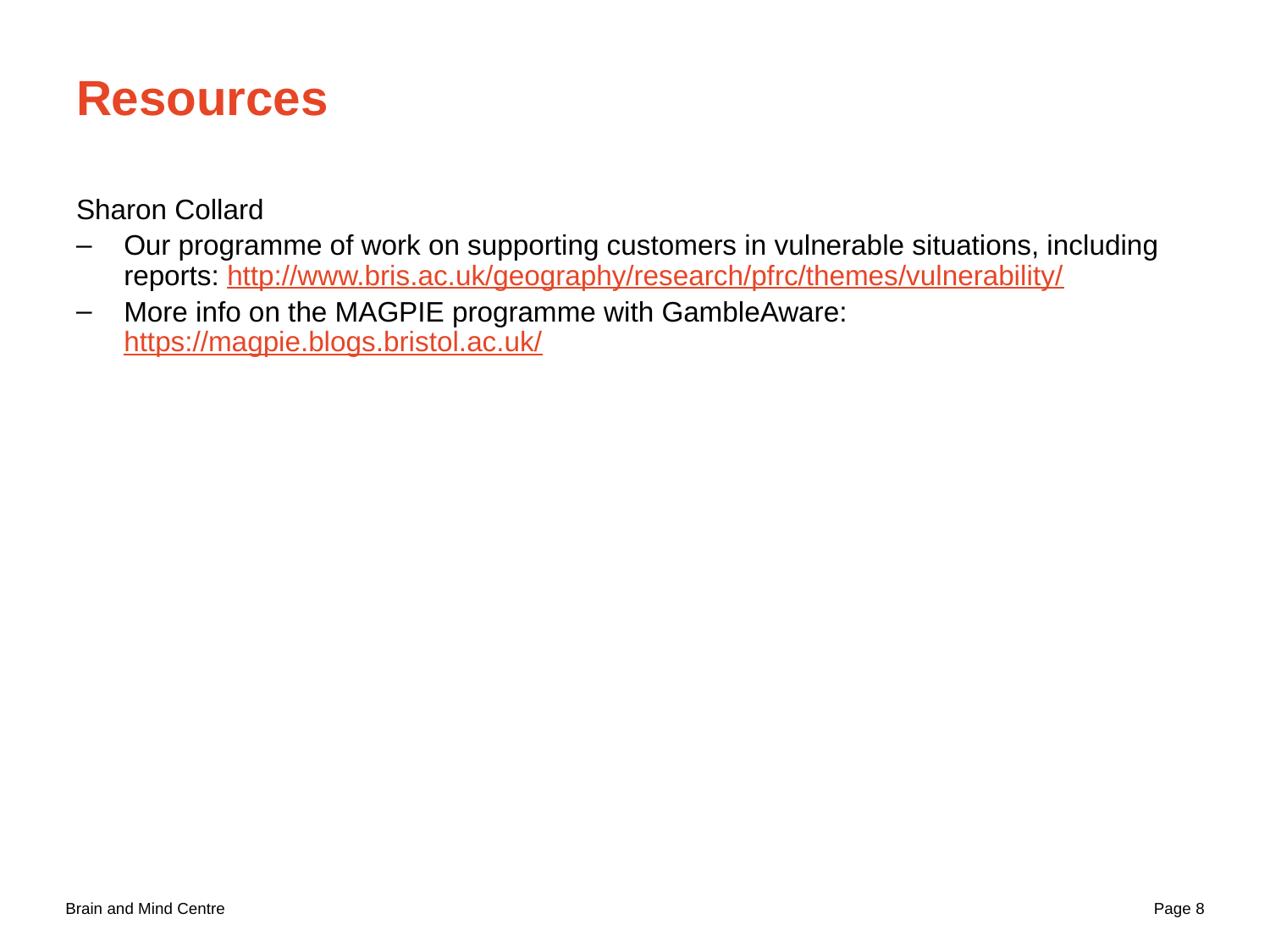

# Resources
Sharon Collard
Our programme of work on supporting customers in vulnerable situations, including reports: http://www.bris.ac.uk/geography/research/pfrc/themes/vulnerability/
More info on the MAGPIE programme with GambleAware: https://magpie.blogs.bristol.ac.uk/